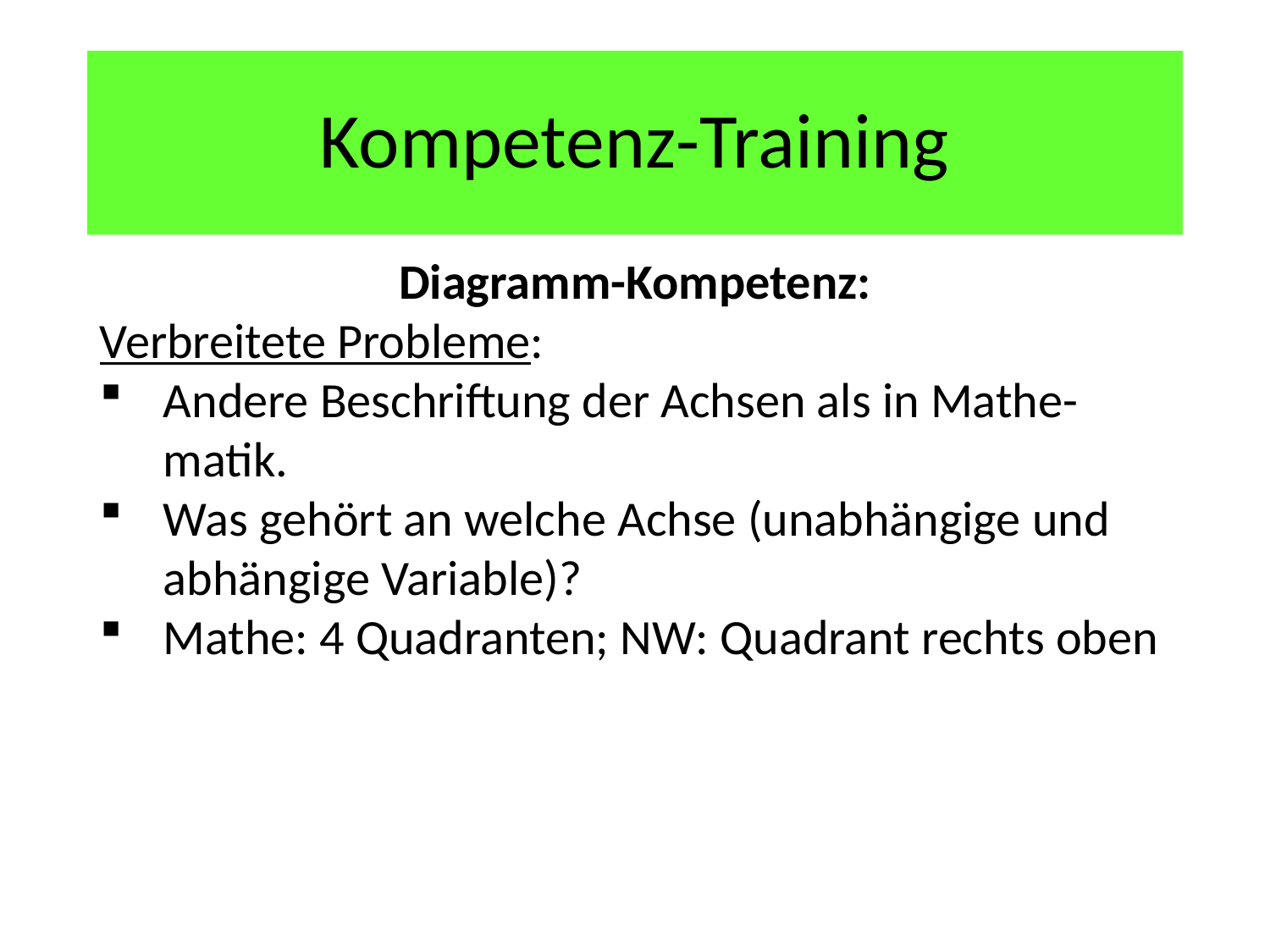

# Kompetenz-Training
Diagramm-Kompetenz:
Verbreitete Probleme:
Andere Beschriftung der Achsen als in Mathe-matik.
Was gehört an welche Achse (unabhängige und abhängige Variable)?
Mathe: 4 Quadranten; NW: Quadrant rechts oben